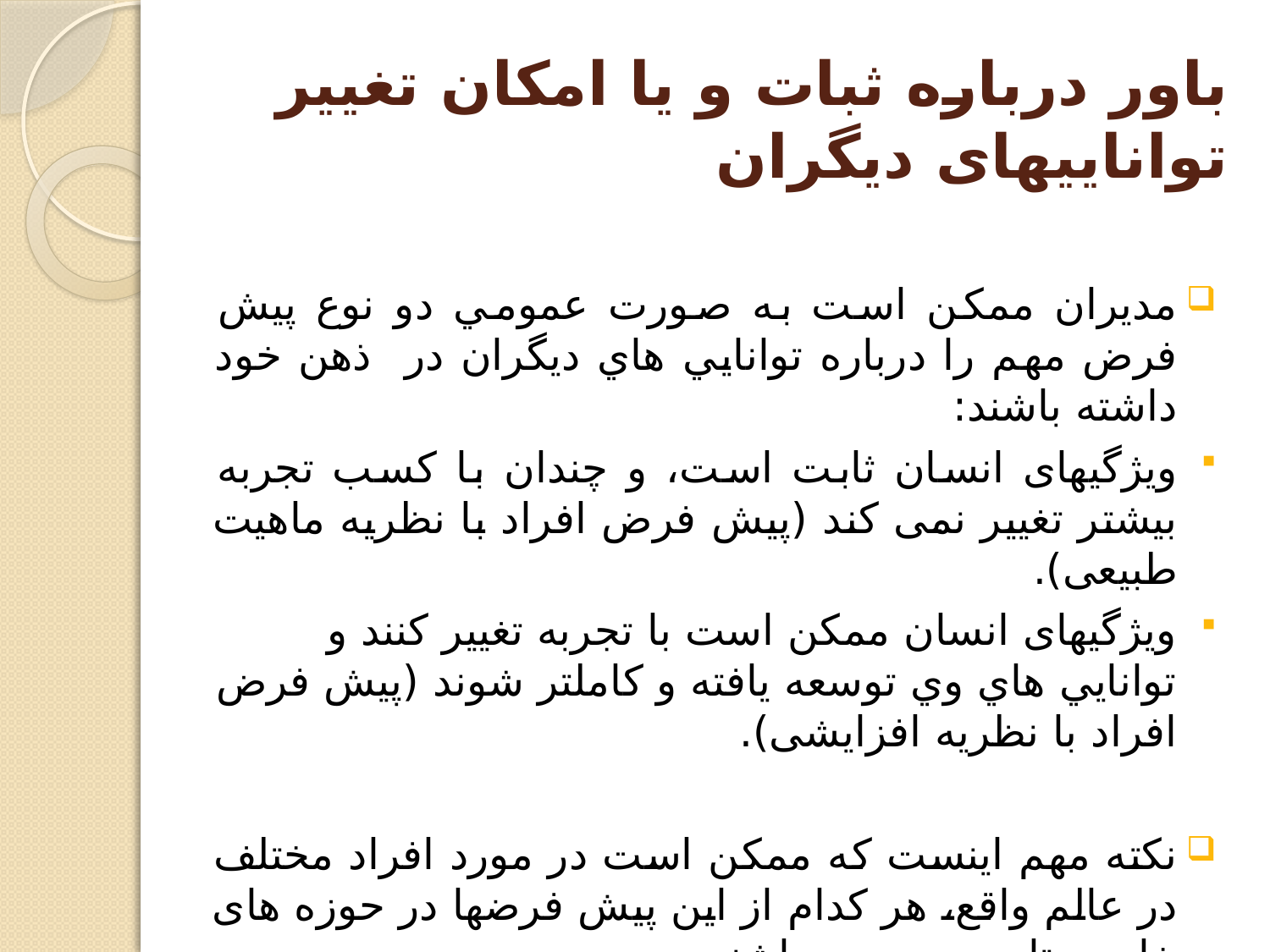

# باور درباره ثبات و يا امکان تغيير تواناييهای ديگران

مديران ممكن است به صورت عمومي دو نوع پيش فرض مهم را درباره توانايي هاي ديگران در  ذهن خود داشته باشند:
ويژگيهای انسان ثابت است، و چندان با كسب تجربه بيشتر تغيير نمی کند (پیش فرض افراد با نظریه ماهیت طبیعی).
ويژگيهای انسان ممكن است با تجربه تغيير کنند و توانايي هاي وي توسعه يافته و کاملتر شوند (پیش فرض افراد با نظریه افزایشی).

نکته مهم اینست که ممکن است در مورد افراد مختلف در عالم واقع، هر کدام از این پیش فرضها در حوزه های خاصی تا حدی صحیح باشند...
اما ممکن است پیش فرضهای ذهنی تعمیم یافته و شکل یافته ما درباره ماهیت انسان با واقعیات بسیاری از افراد متفاوت باشند.